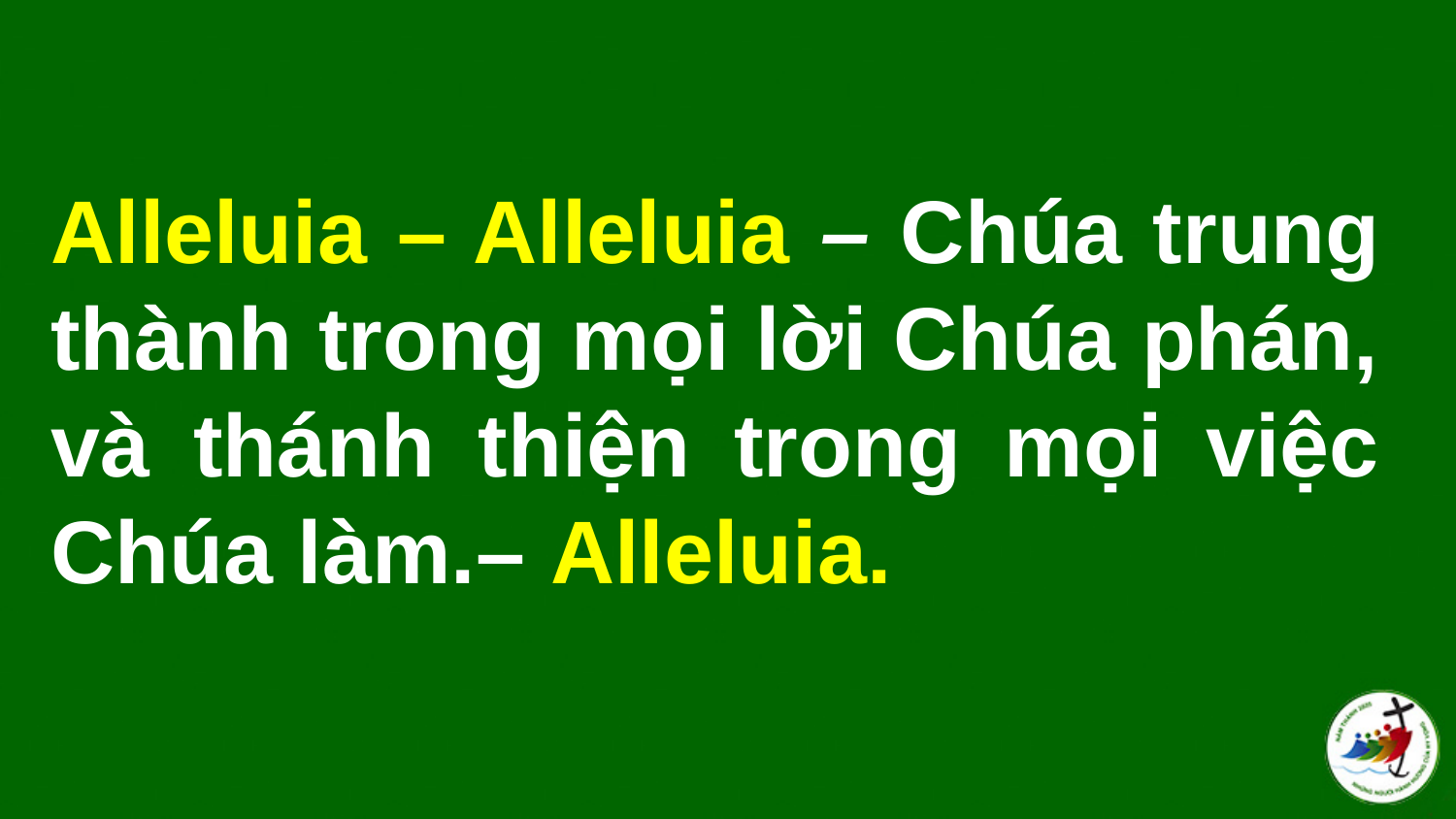

# Alleluia – Alleluia – Chúa trung thành trong mọi lời Chúa phán, và thánh thiện trong mọi việc Chúa làm.– Alleluia.